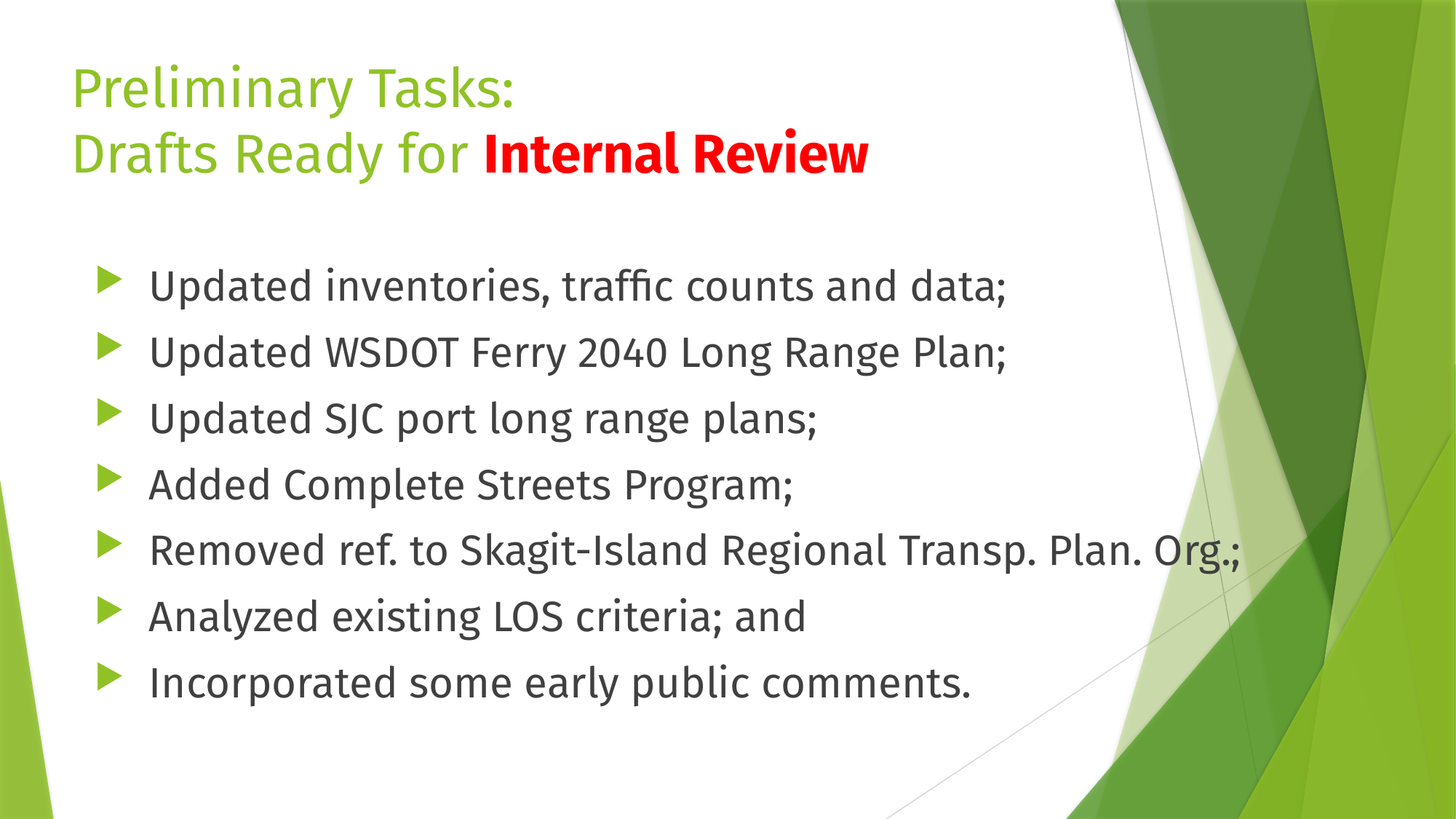

# Preliminary Tasks: Drafts Ready for Internal Review
Updated inventories, traffic counts and data;
Updated WSDOT Ferry 2040 Long Range Plan;
Updated SJC port long range plans;
Added Complete Streets Program;
Removed ref. to Skagit-Island Regional Transp. Plan. Org.;
Analyzed existing LOS criteria; and
Incorporated some early public comments.